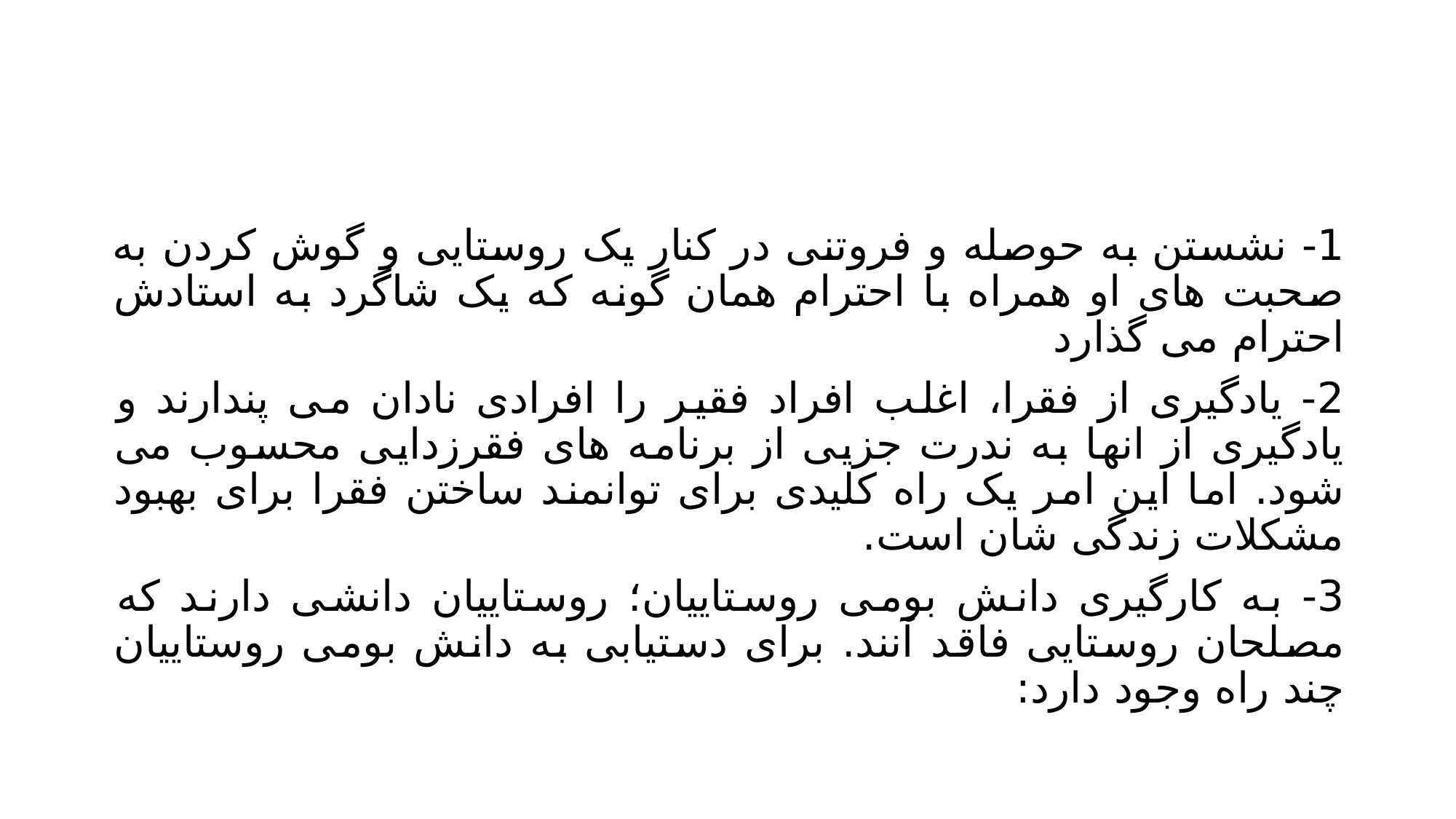

#
1- نشستن به حوصله و فروتنی در کنار یک روستایی و گوش کردن به صحبت های او همراه با احترام همان گونه که یک شاگرد به استادش احترام می گذارد
2- یادگیری از فقرا، اغلب افراد فقیر را افرادی نادان می پندارند و یادگیری از انها به ندرت جزیی از برنامه های فقرزدایی محسوب می شود. اما این امر یک راه کلیدی برای توانمند ساختن فقرا برای بهبود مشکلات زندگی شان است.
3- به کارگیری دانش بومی روستاییان؛ روستاییان دانشی دارند که مصلحان روستایی فاقد آنند. برای دستیابی به دانش بومی روستاییان چند راه وجود دارد: